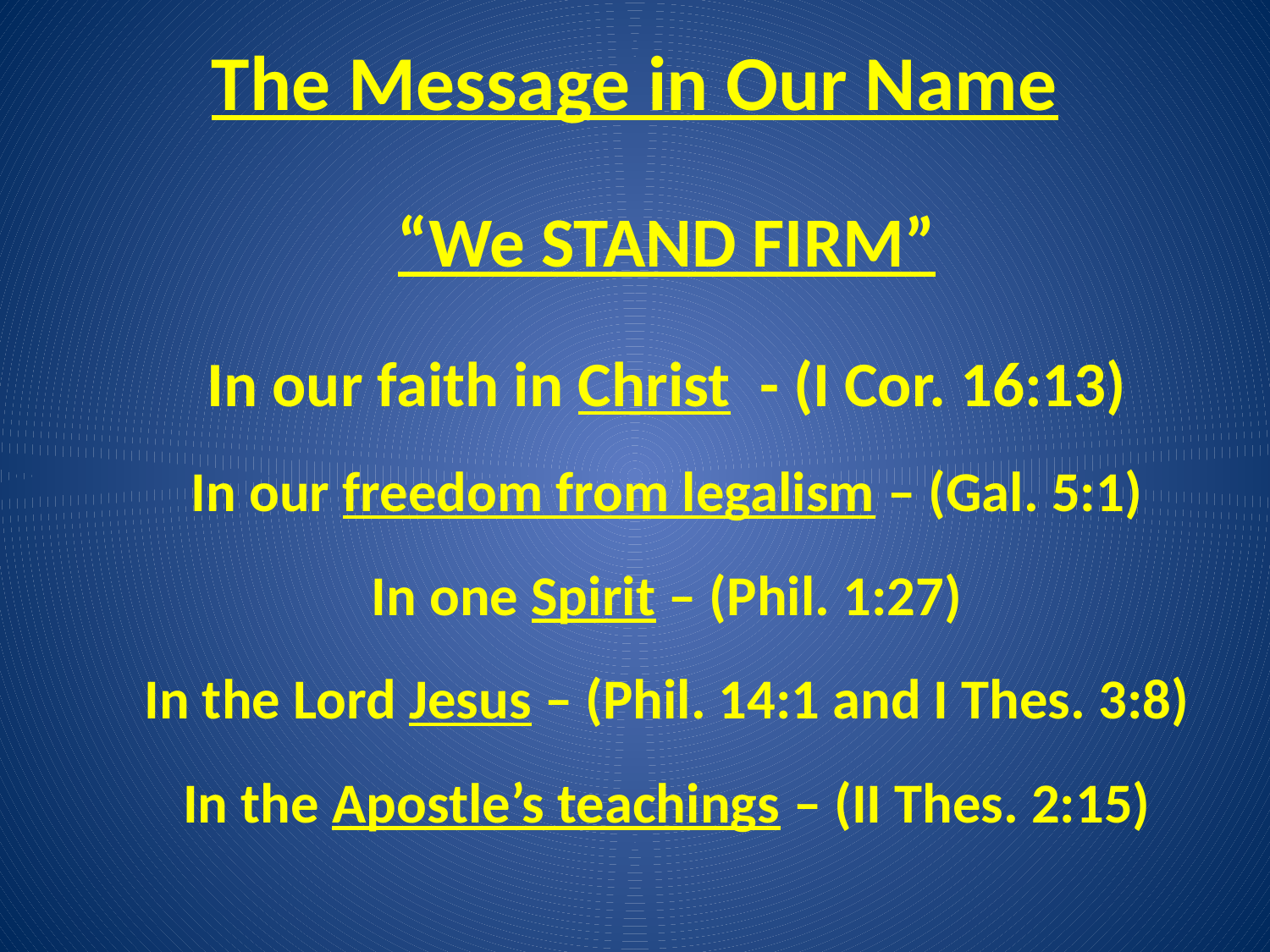

# The Message in Our Name
“We STAND FIRM”

In our faith in Christ  - (I Cor. 16:13)

In our freedom from legalism – (Gal. 5:1)

In one Spirit – (Phil. 1:27)

In the Lord Jesus – (Phil. 14:1 and I Thes. 3:8)

In the Apostle’s teachings – (II Thes. 2:15)